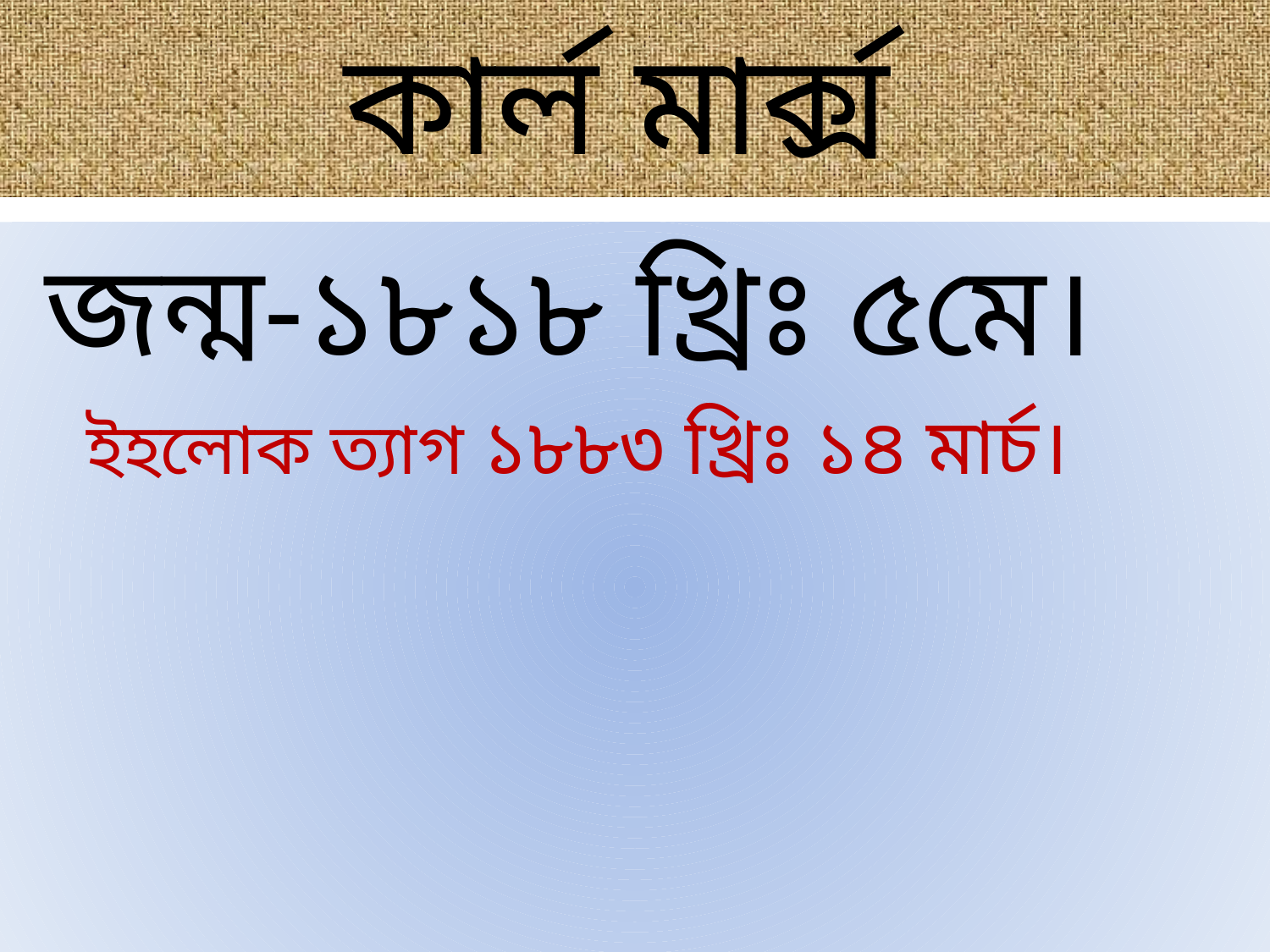

# কার্ল মার্ক্স
 জন্ম-১৮১৮ খ্রিঃ ৫মে।
    ইহলোক ত্যাগ ১৮৮৩ খ্রিঃ ১৪ মার্চ।